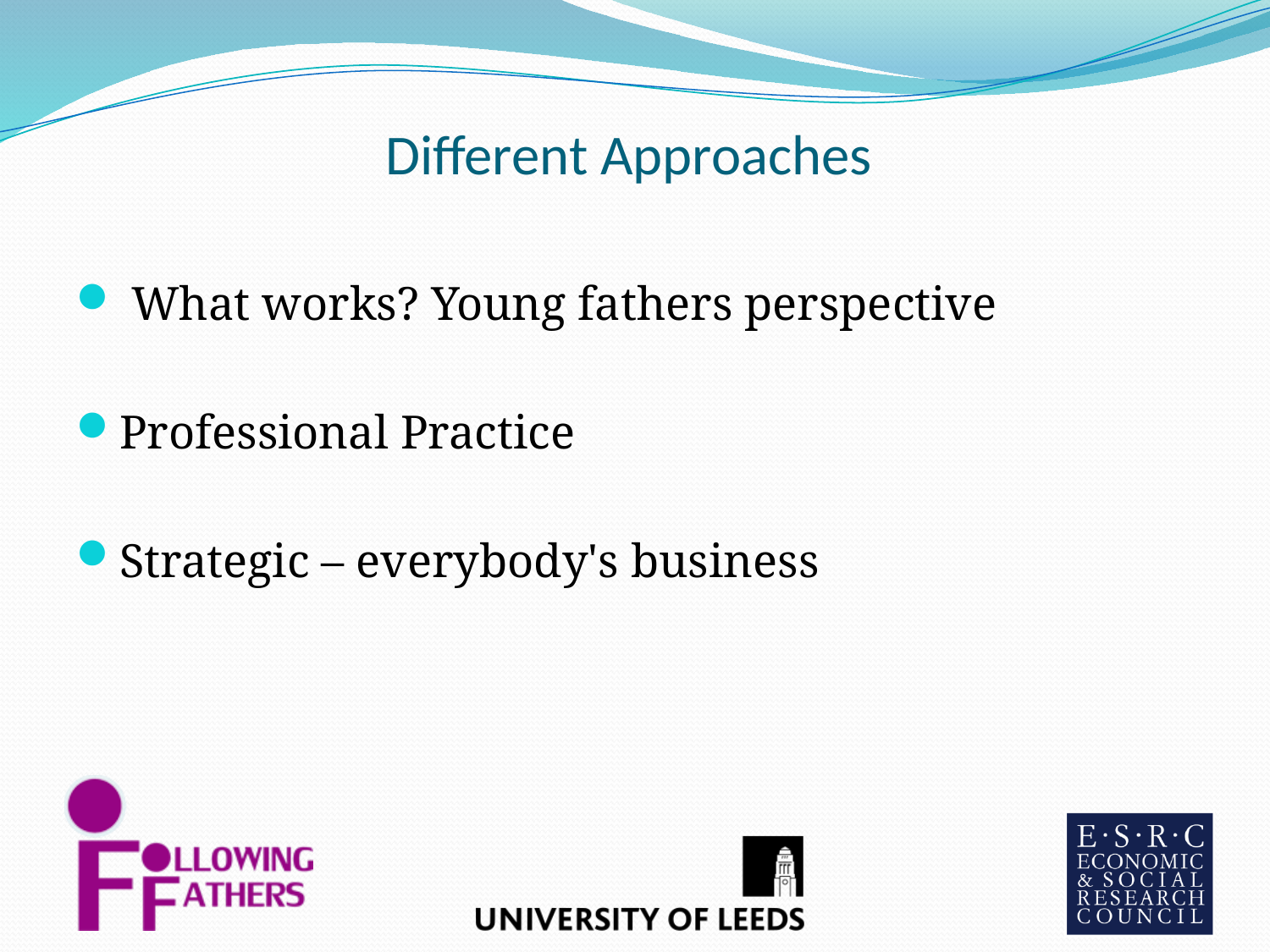

# Different Approaches
 What works? Young fathers perspective

Professional Practice

Strategic – everybody's business